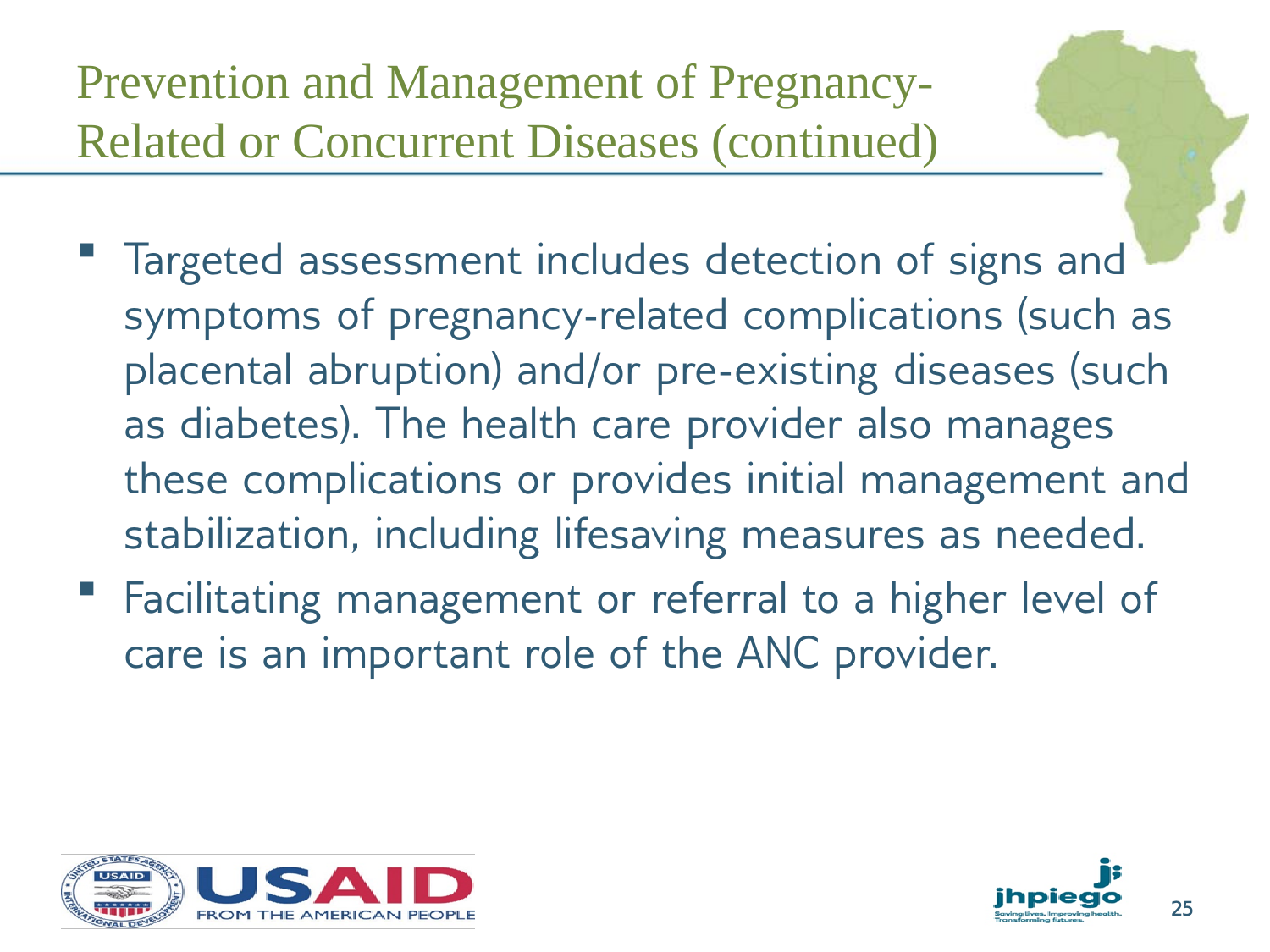

# Prevention and Management of Pregnancy-Related or Concurrent Diseases (continued)
Targeted assessment includes detection of signs and symptoms of pregnancy-related complications (such as placental abruption) and/or pre-existing diseases (such as diabetes). The health care provider also manages these complications or provides initial management and stabilization, including lifesaving measures as needed.
Facilitating management or referral to a higher level of care is an important role of the ANC provider.

25